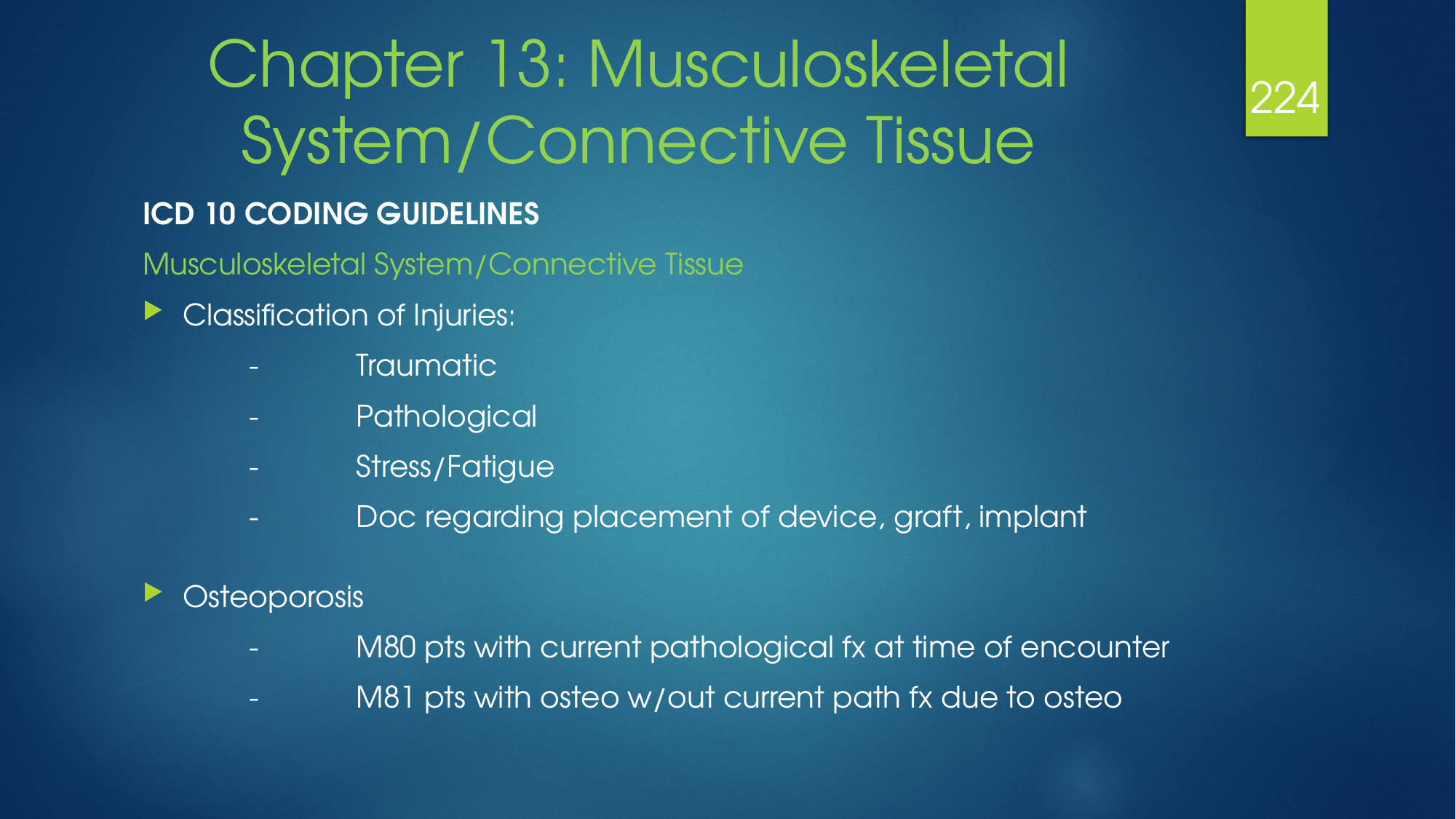

# Chapter 13: Musculoskeletal System/Connective Tissue
224
ICD 10 CODING GUIDELINES
Musculoskeletal System/Connective Tissue
Classification of Injuries:
	-	Traumatic
	-	Pathological
	-	Stress/Fatigue
	-	Doc regarding placement of device, graft, implant

Osteoporosis
	-	M80 pts with current pathological fx at time of encounter
	-	M81 pts with osteo w/out current path fx due to osteo